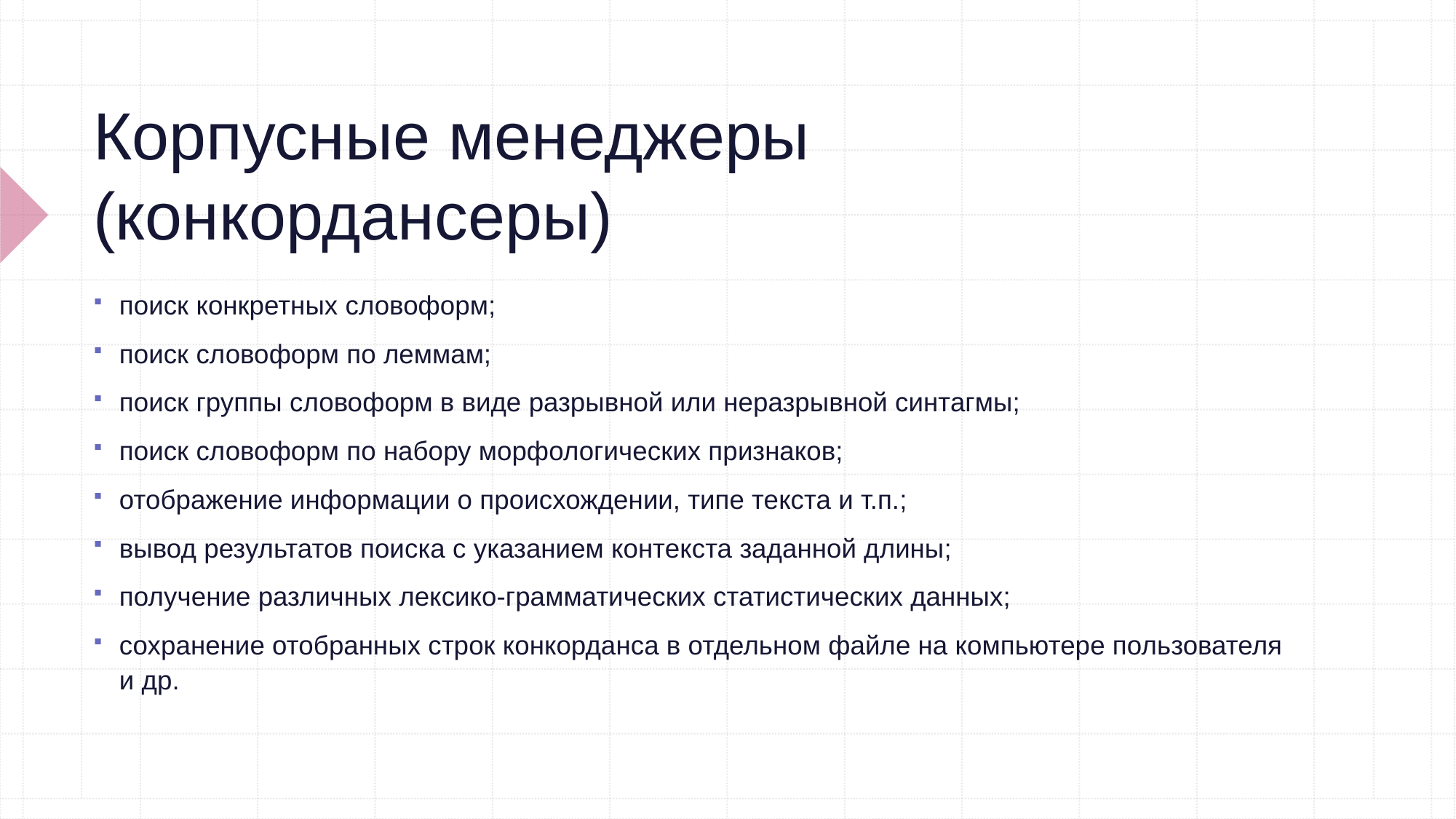

# Корпусные менеджеры (конкордансеры)
поиск конкретных словоформ;
поиск словоформ по леммам;
поиск группы словоформ в виде разрывной или неразрывной синтагмы;
поиск словоформ по набору морфологических признаков;
отображение информации о происхождении, типе текста и т.п.;
вывод результатов поиска с указанием контекста заданной длины;
получение различных лексико-грамматических статистических данных;
сохранение отобранных строк конкорданса в отдельном файле на компьютере пользователя и др.